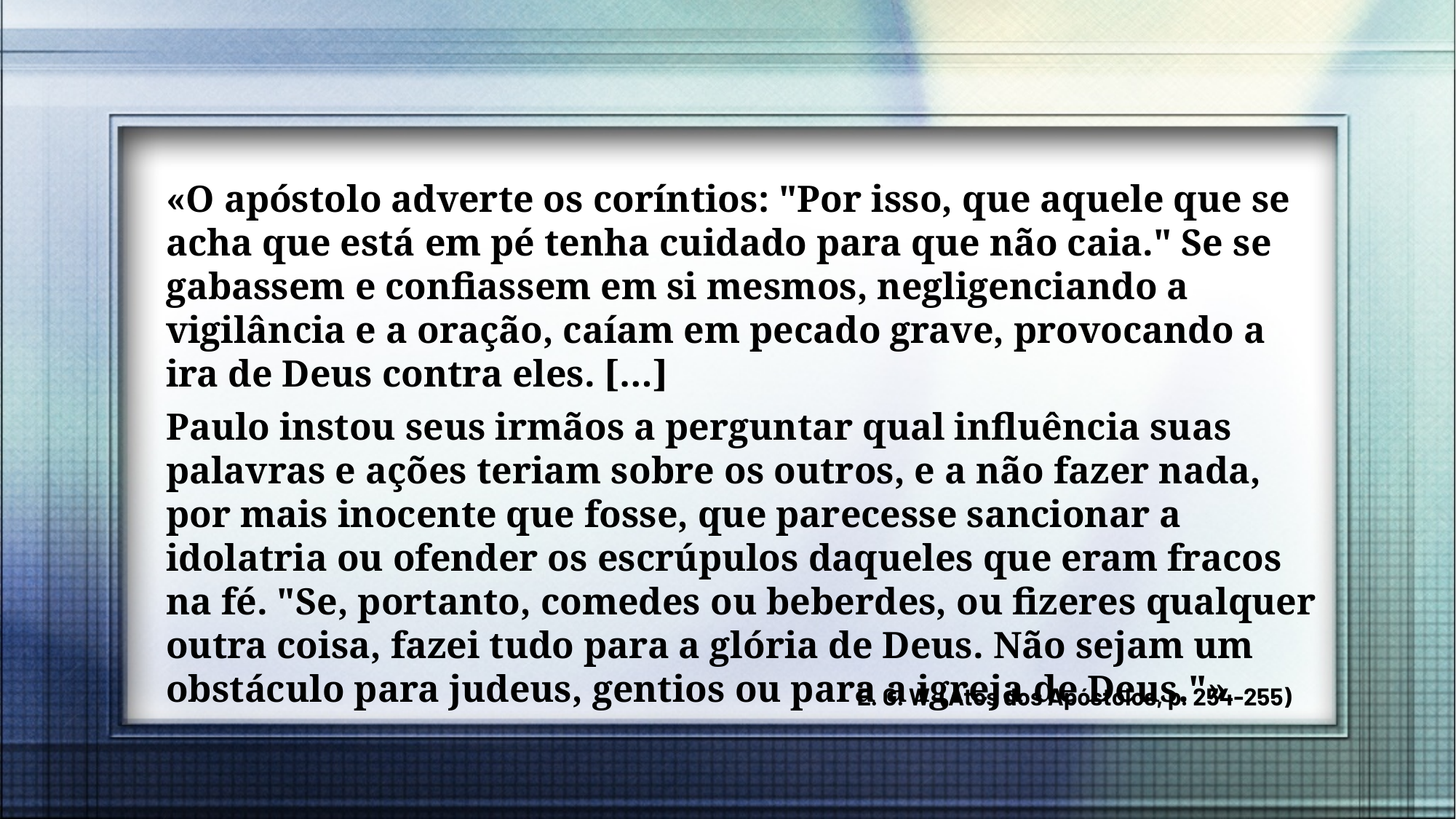

«O apóstolo adverte os coríntios: "Por isso, que aquele que se acha que está em pé tenha cuidado para que não caia." Se se gabassem e confiassem em si mesmos, negligenciando a vigilância e a oração, caíam em pecado grave, provocando a ira de Deus contra eles. […]
Paulo instou seus irmãos a perguntar qual influência suas palavras e ações teriam sobre os outros, e a não fazer nada, por mais inocente que fosse, que parecesse sancionar a idolatria ou ofender os escrúpulos daqueles que eram fracos na fé. "Se, portanto, comedes ou beberdes, ou fizeres qualquer outra coisa, fazei tudo para a glória de Deus. Não sejam um obstáculo para judeus, gentios ou para a igreja de Deus."»
E. G. W. (Atos dos Apóstolos, p. 254-255)